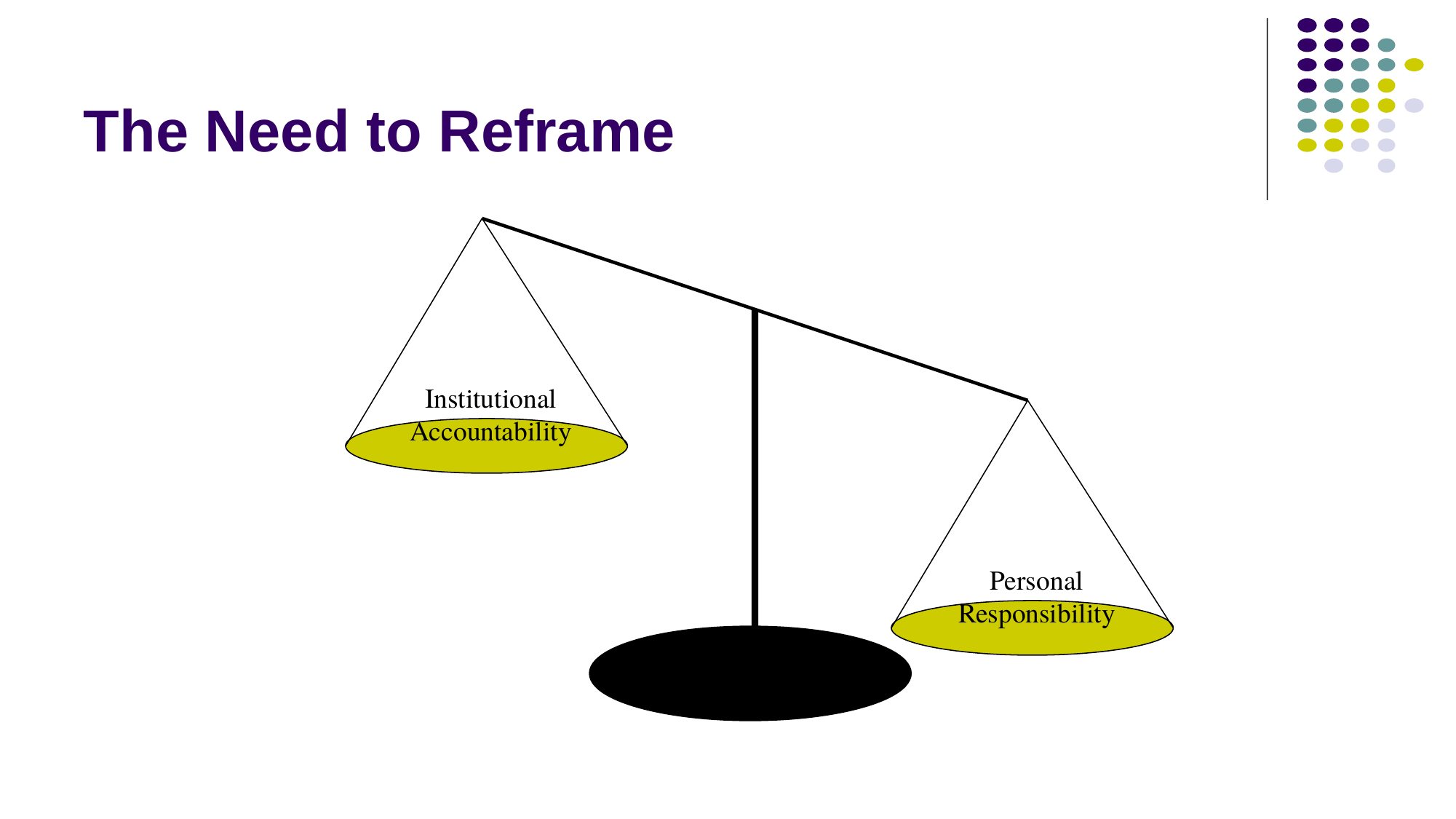

# The Need to Reframe

Institutional
Accountability

Personal
Responsibility